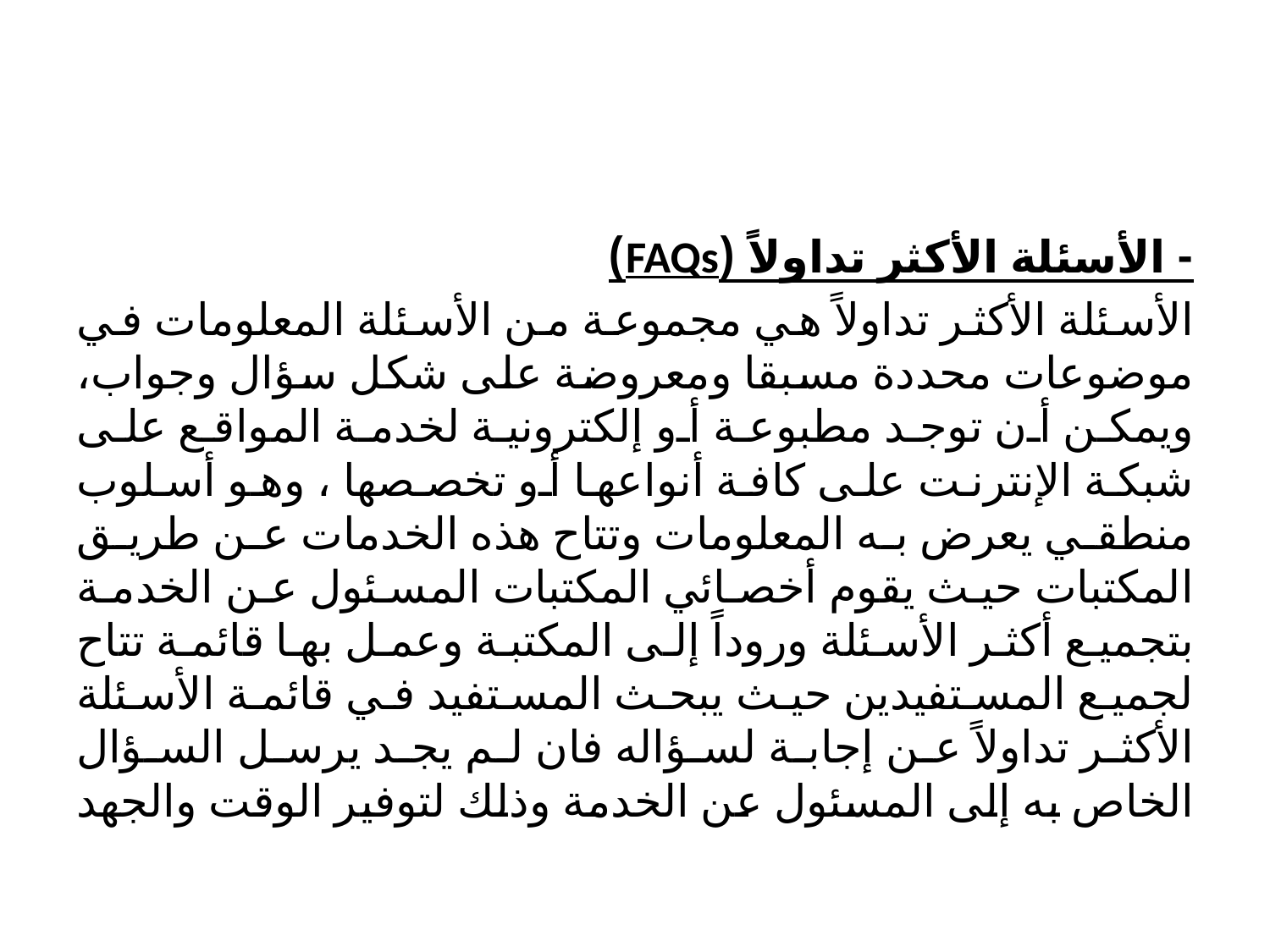

- الأسئلة الأكثر تداولاً (FAQs)
الأسئلة الأكثر تداولاً هي مجموعة من الأسئلة المعلومات في موضوعات محددة مسبقا ومعروضة على شكل سؤال وجواب، ويمكن أن توجد مطبوعة أو إلكترونية لخدمة المواقع على شبكة الإنترنت على كافة أنواعها أو تخصصها ، وهو أسلوب منطقي يعرض به المعلومات وتتاح هذه الخدمات عن طريق المكتبات حيث يقوم أخصائي المكتبات المسئول عن الخدمة بتجميع أكثر الأسئلة وروداً إلى المكتبة وعمل بها قائمة تتاح لجميع المستفيدين حيث يبحث المستفيد في قائمة الأسئلة الأكثر تداولاً عن إجابة لسؤاله فان لم يجد يرسل السؤال الخاص به إلى المسئول عن الخدمة وذلك لتوفير الوقت والجهد